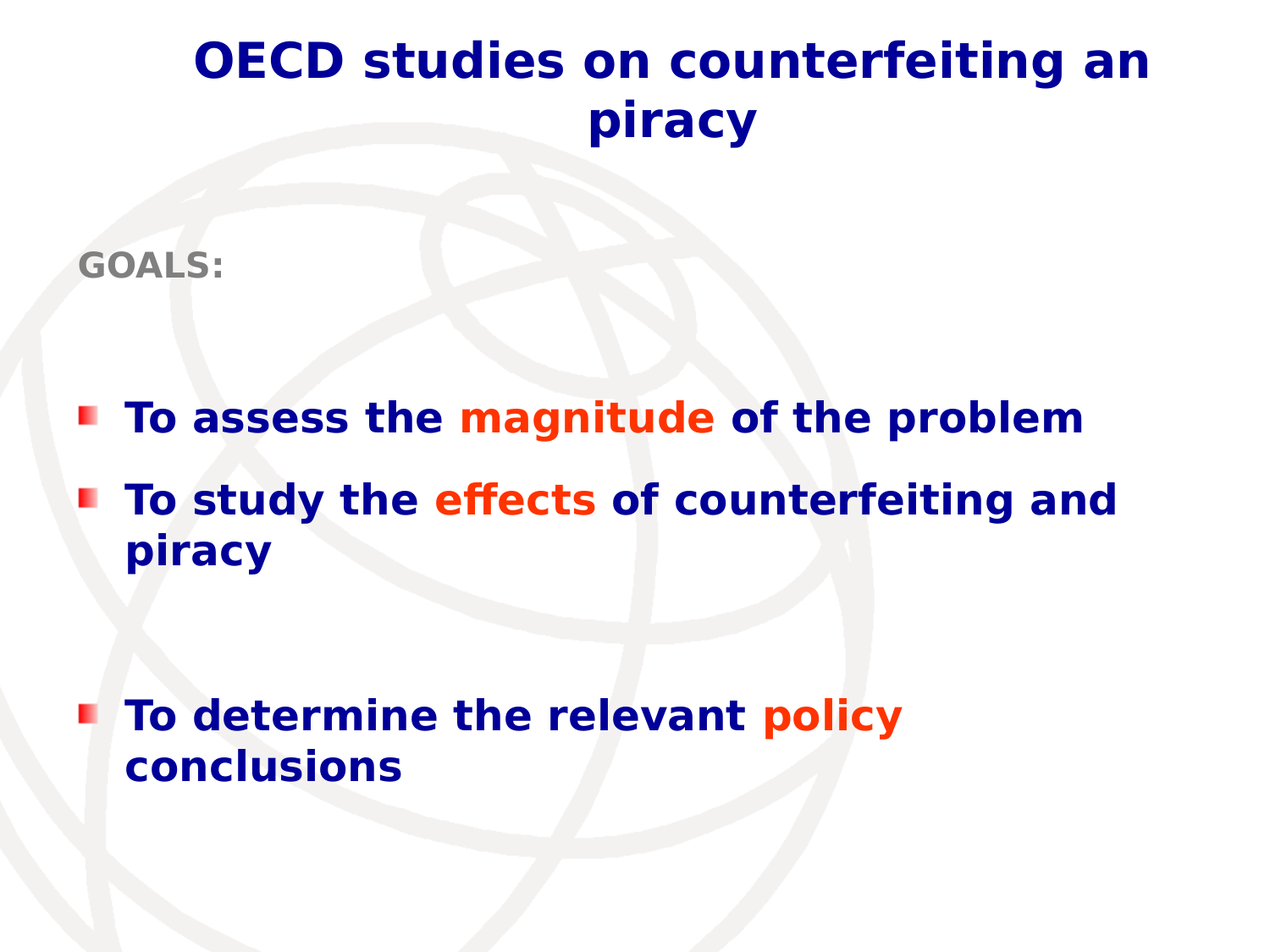

# OECD studies on counterfeiting an piracy
GOALS:

To assess the magnitude of the problem
To study the effects of counterfeiting and piracy

To determine the relevant policy conclusions